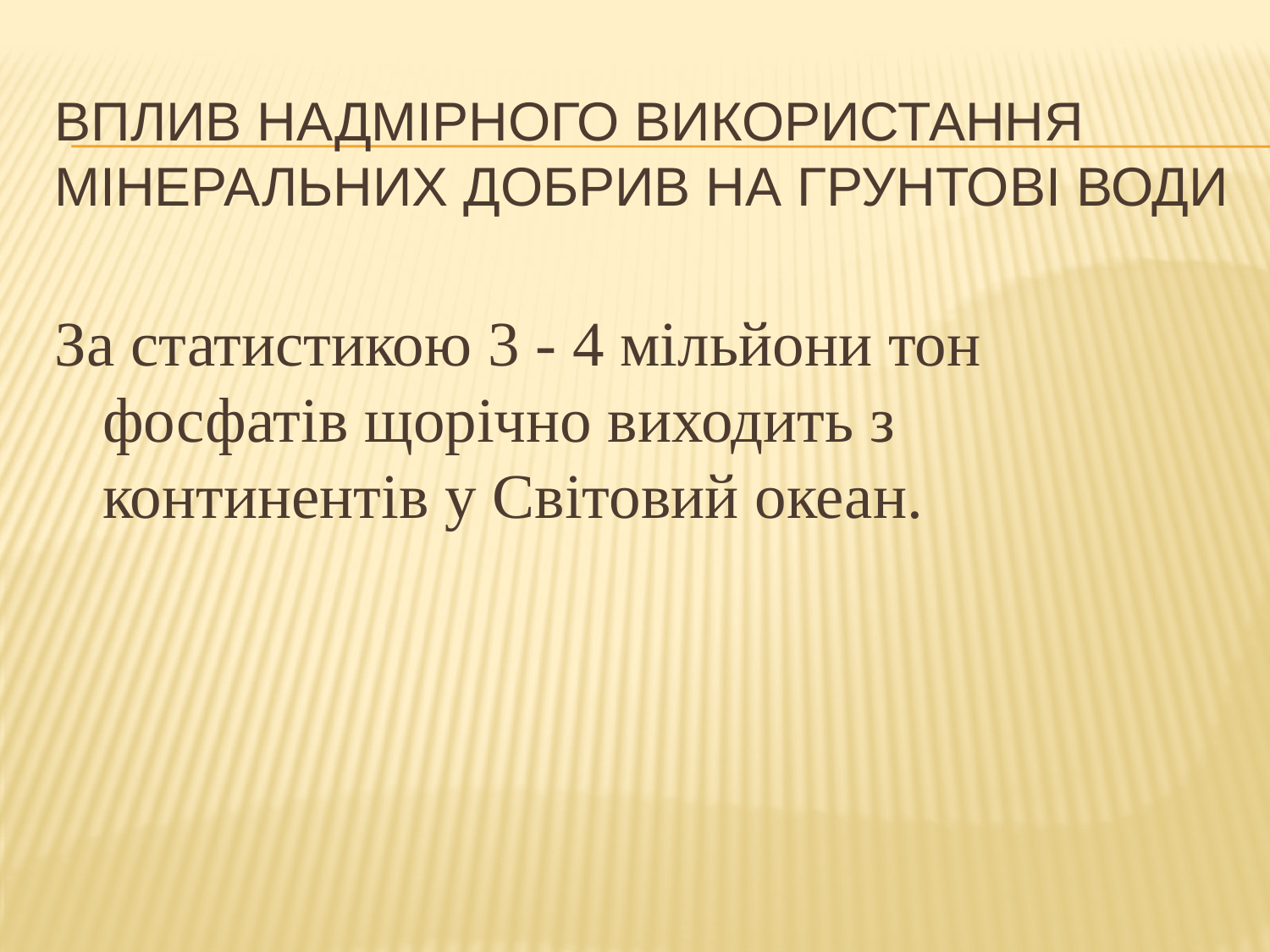

# Вплив надмірного використання мінеральних добрив на грунтові води

За статистикою 3 - 4 мільйони тон фосфатів щорічно виходить з континентів у Світовий океан.